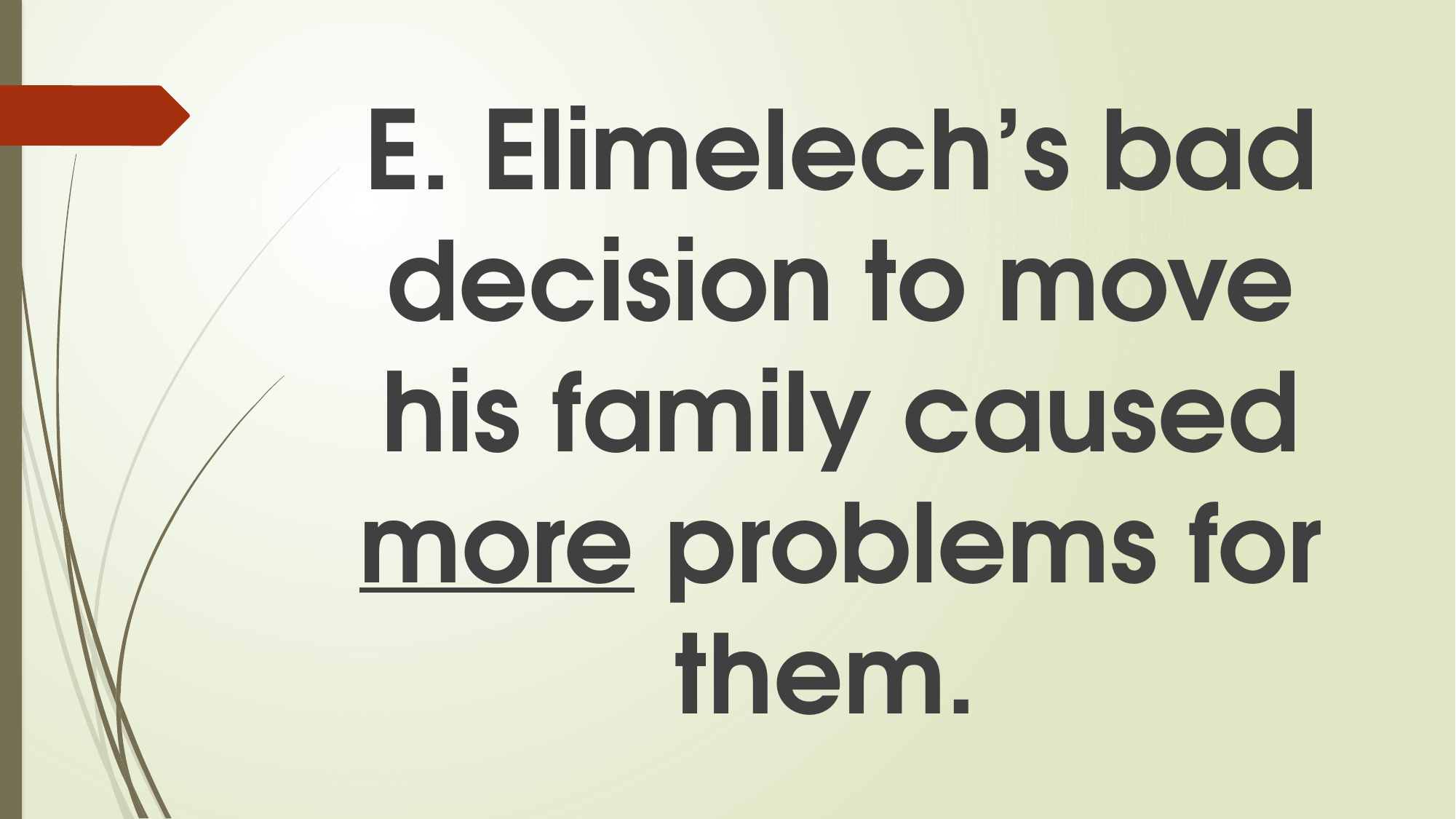

E. Elimelech’s bad decision to move his family caused more problems for them.
#